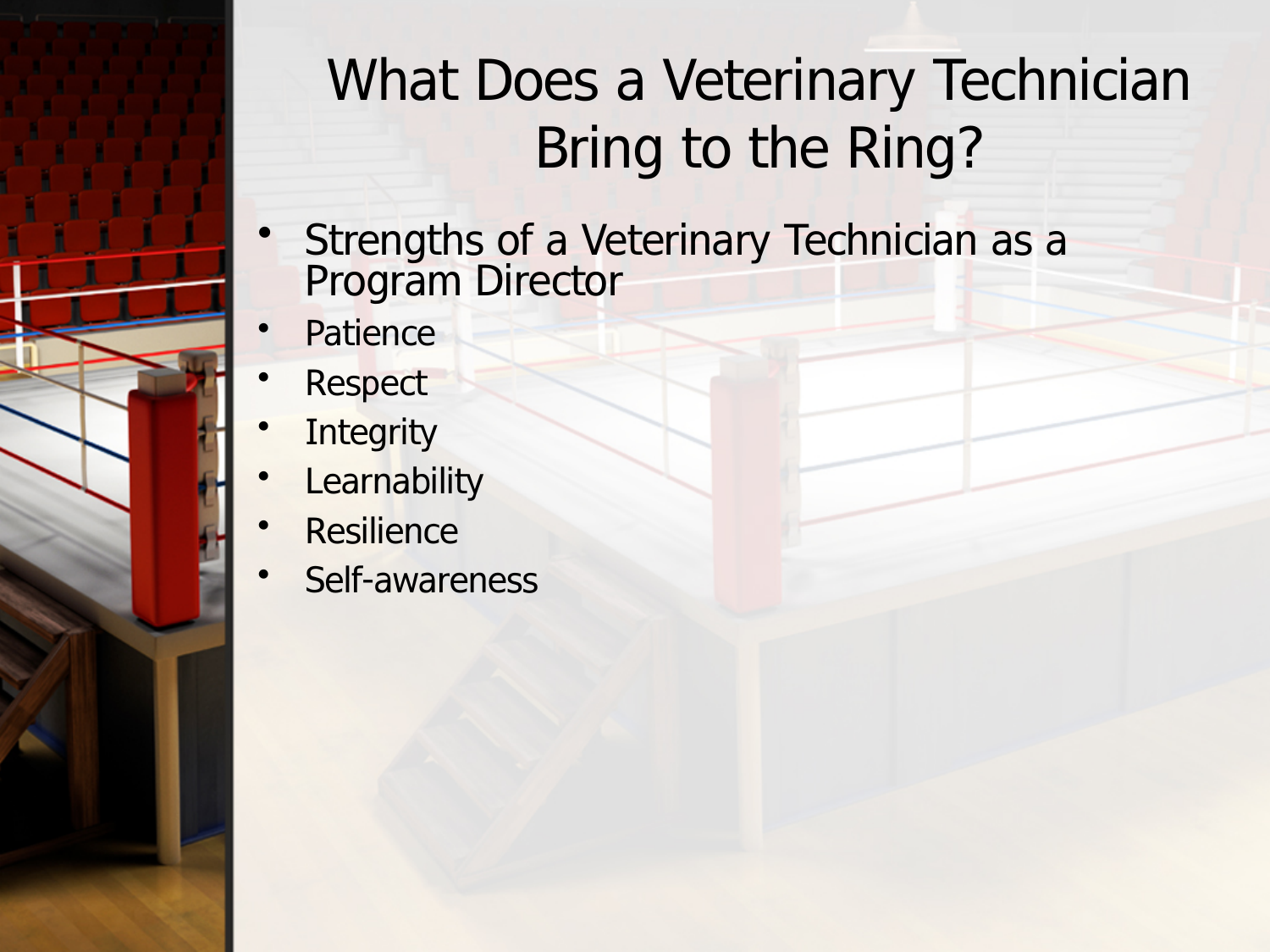

# What Does a Veterinary Technician Bring to the Ring?
Strengths of a Veterinary Technician as a Program Director
Patience
Respect
Integrity
Learnability
Resilience
Self-awareness